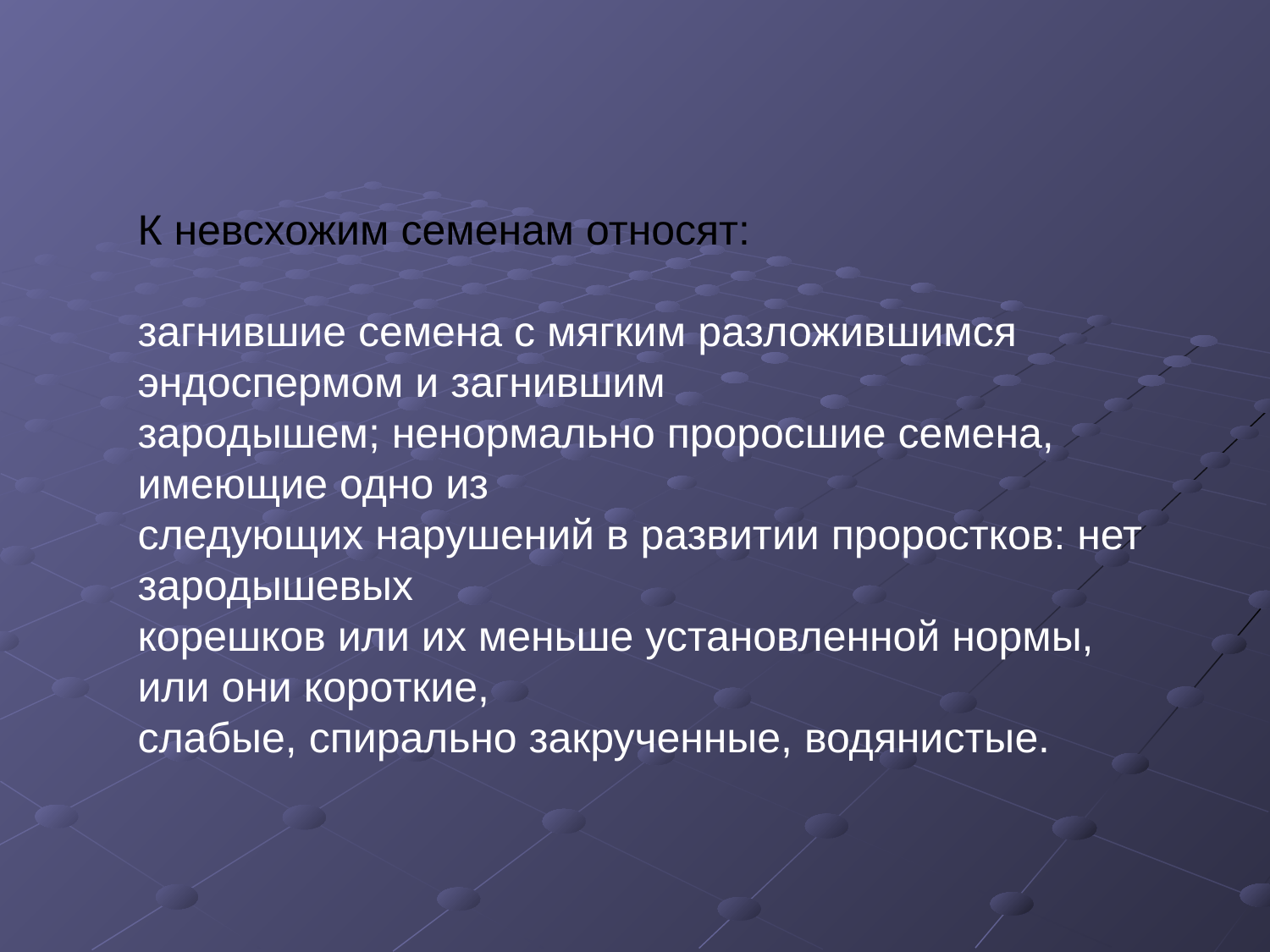

К невсхожим семенам относят:

загнившие семена с мягким разложившимся эндоспермом и загнившим
зародышем; ненормально проросшие семена, имеющие одно из
следующих нарушений в развитии проростков: нет зародышевых
корешков или их меньше установленной нормы, или они короткие,
слабые, спирально закрученные, водянистые.